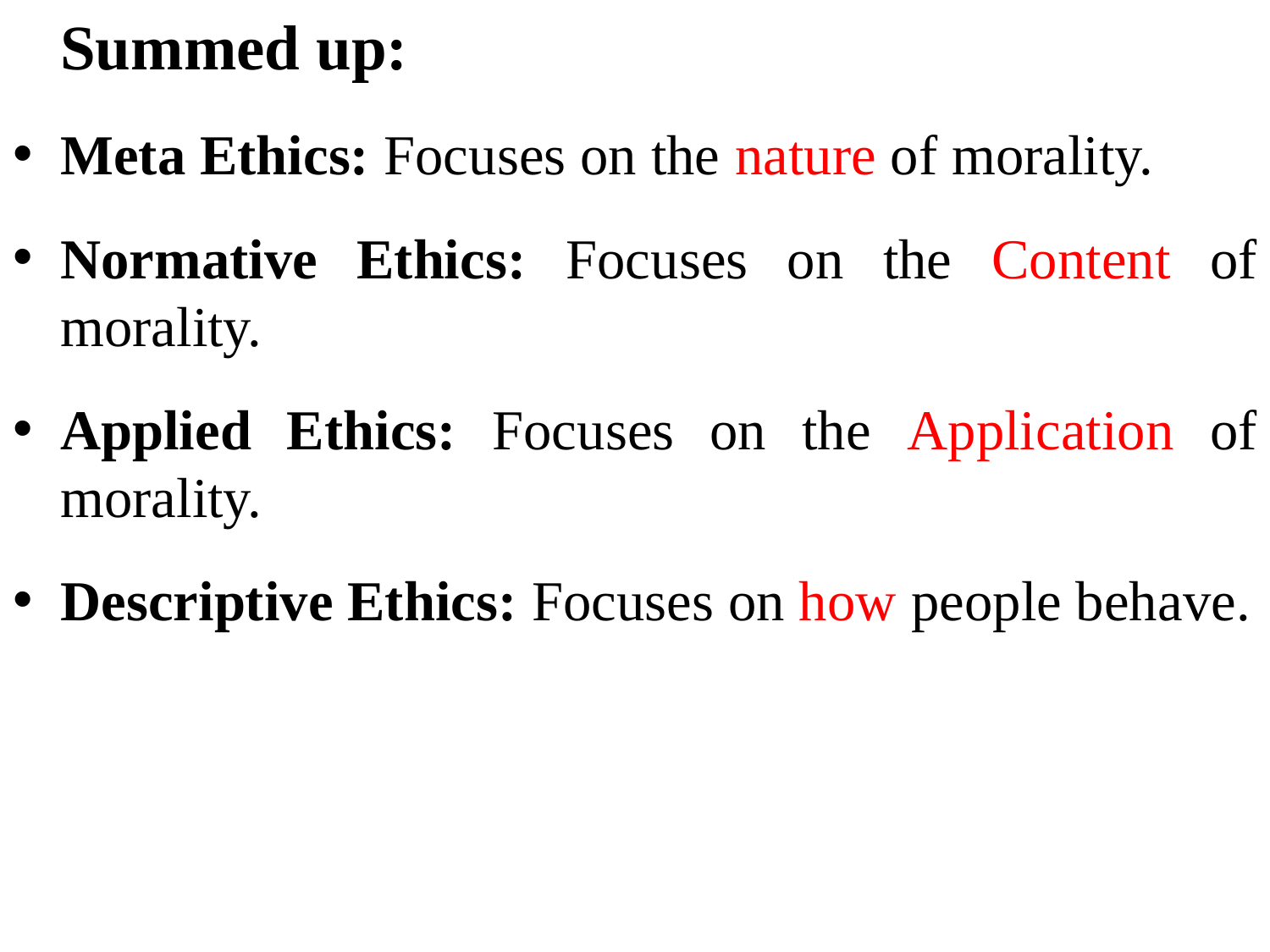

Summed up:

Meta Ethics: Focuses on the nature of morality.

Normative Ethics: Focuses on the Content of morality.

Applied Ethics: Focuses on the Application of morality.

Descriptive Ethics: Focuses on how people behave.